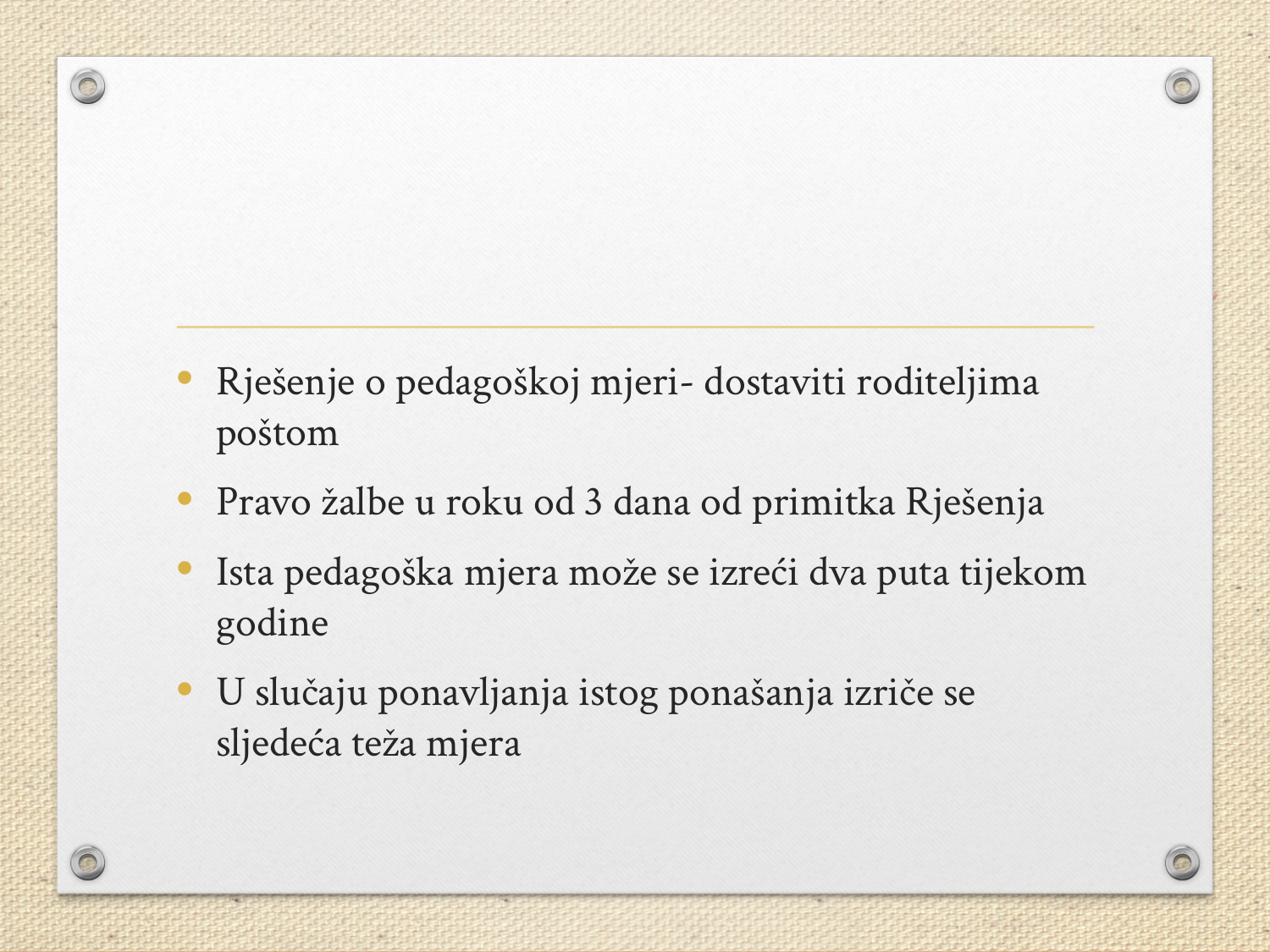

#
Rješenje o pedagoškoj mjeri- dostaviti roditeljima poštom
Pravo žalbe u roku od 3 dana od primitka Rješenja
Ista pedagoška mjera može se izreći dva puta tijekom godine
U slučaju ponavljanja istog ponašanja izriče se sljedeća teža mjera